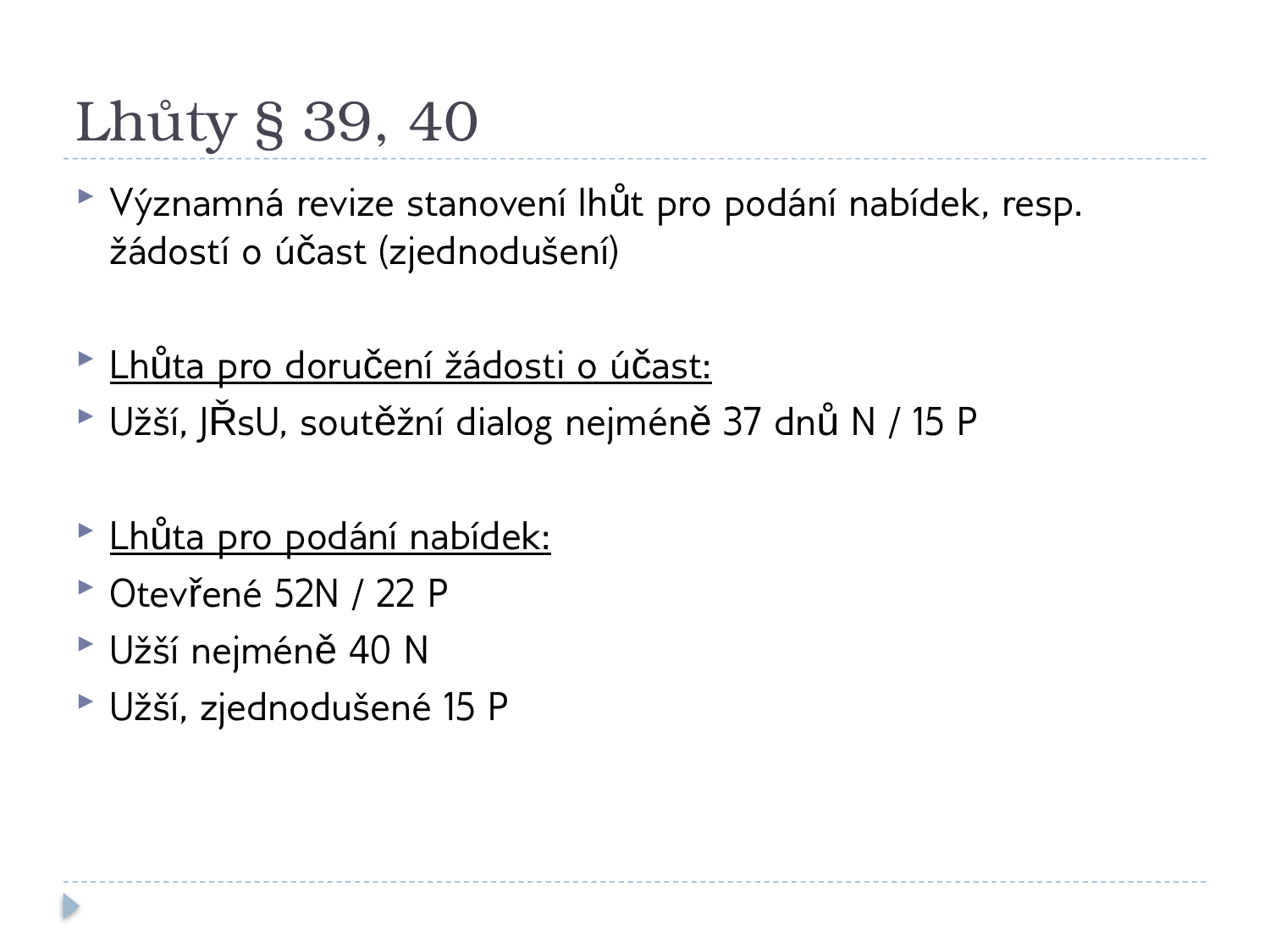

# Lhůty § 39, 40
Významná revize stanovení lhůt pro podání nabídek, resp. žádostí o účast (zjednodušení)

Lhůta pro doručení žádosti o účast:
Užší, JŘsU, soutěžní dialog nejméně 37 dnů N / 15 P

Lhůta pro podání nabídek:
Otevřené 52N / 22 P
Užší nejméně 40 N
Užší, zjednodušené 15 P